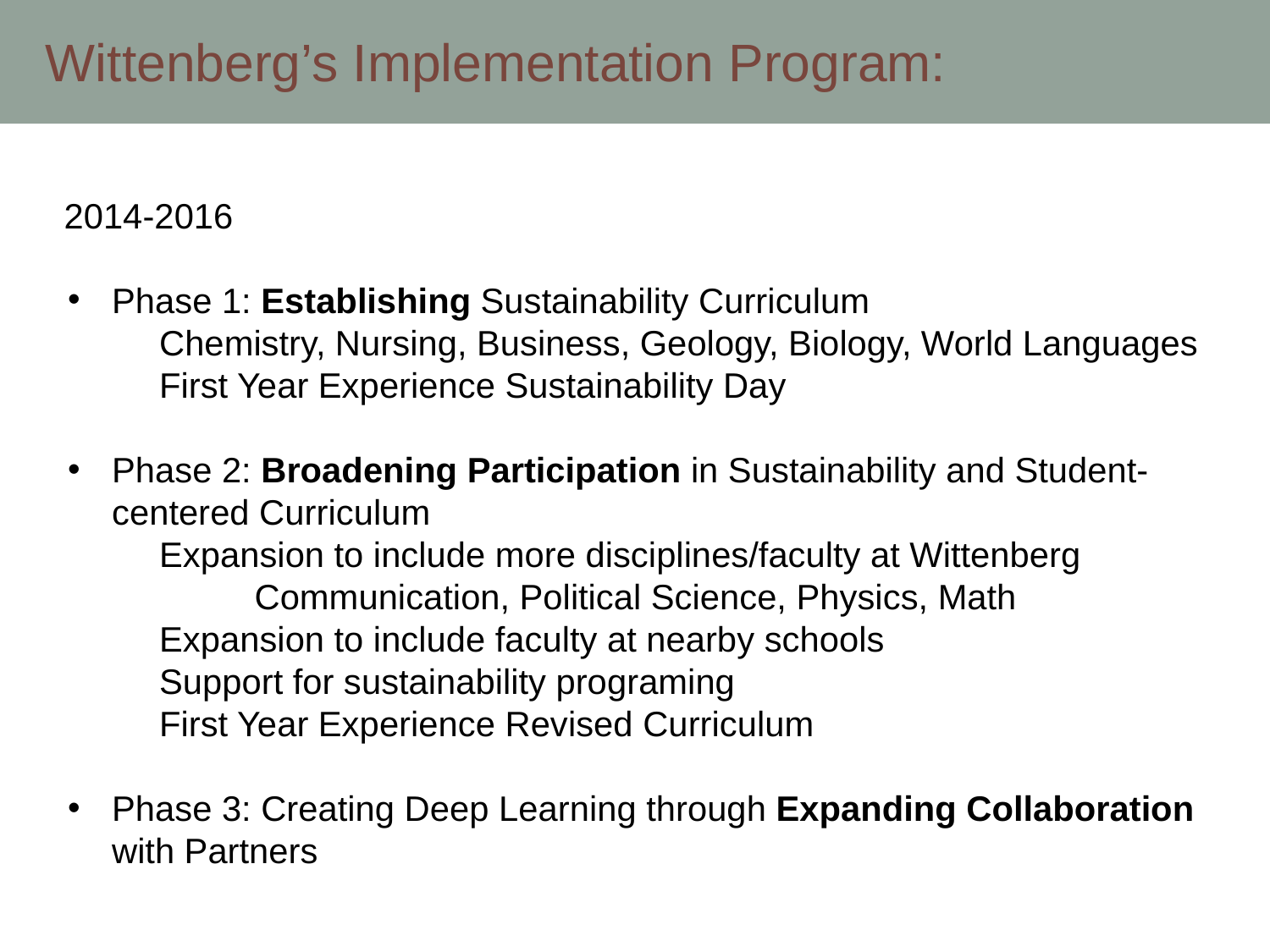

# Wittenberg’s Implementation Program:
2014-2016

Phase 1: Establishing Sustainability Curriculum
Chemistry, Nursing, Business, Geology, Biology, World Languages
First Year Experience Sustainability Day

Phase 2: Broadening Participation in Sustainability and Student-centered Curriculum
Expansion to include more disciplines/faculty at Wittenberg
	Communication, Political Science, Physics, Math
Expansion to include faculty at nearby schools
Support for sustainability programing
First Year Experience Revised Curriculum

Phase 3: Creating Deep Learning through Expanding Collaboration with Partners